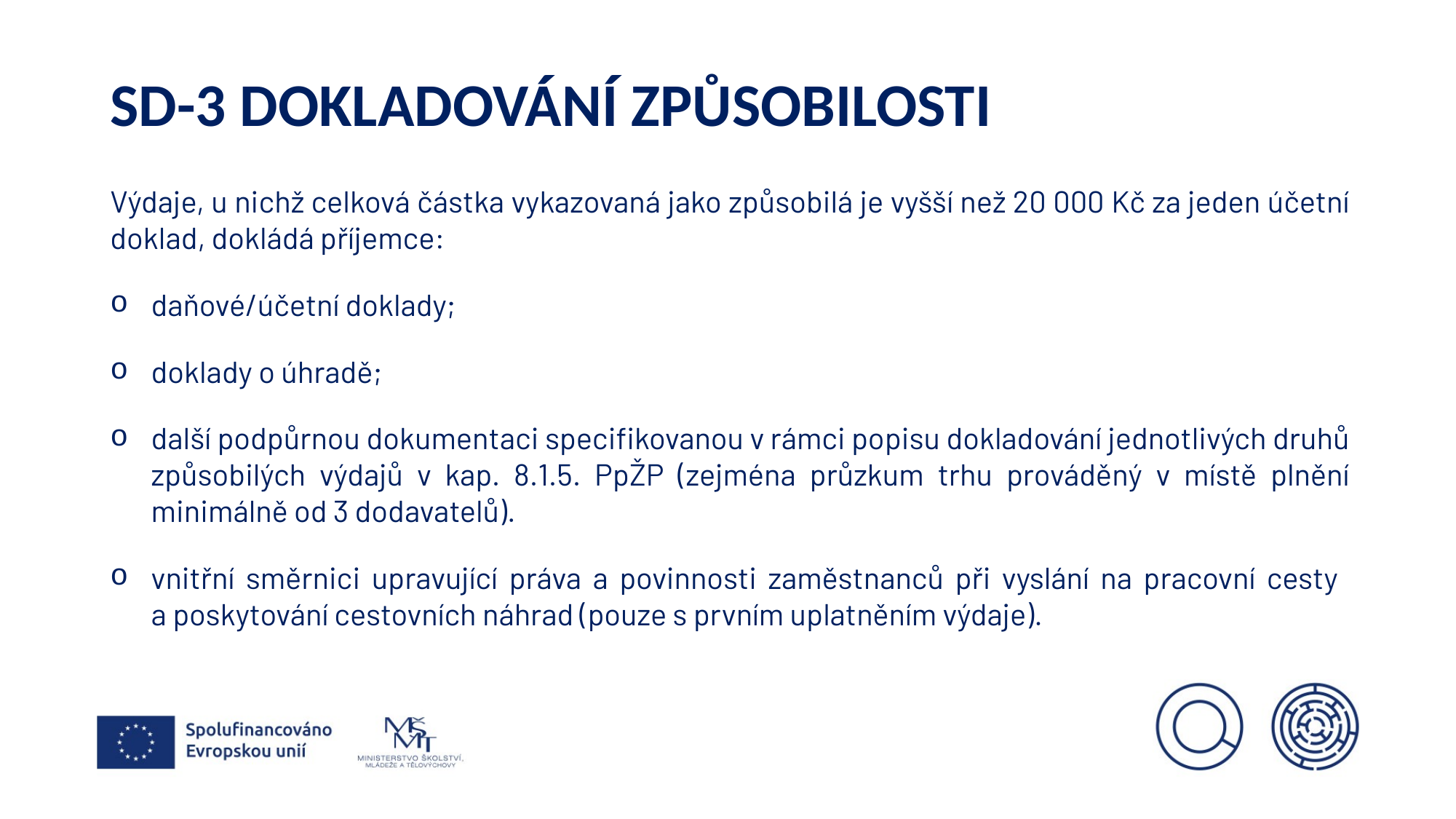

# Sd-3 dokladování způsobilosti
Výdaje, u nichž celková částka vykazovaná jako způsobilá je vyšší než 20 000 Kč za jeden účetní doklad, dokládá příjemce:
daňové/účetní doklady;
doklady o úhradě;
další podpůrnou dokumentaci specifikovanou v rámci popisu dokladování jednotlivých druhů způsobilých výdajů v kap. 8.1.5. PpŽP (zejména průzkum trhu prováděný v místě plnění minimálně od 3 dodavatelů).
vnitřní směrnici upravující práva a povinnosti zaměstnanců při vyslání na pracovní cesty
a poskytování cestovních náhrad (pouze s prvním uplatněním výdaje).